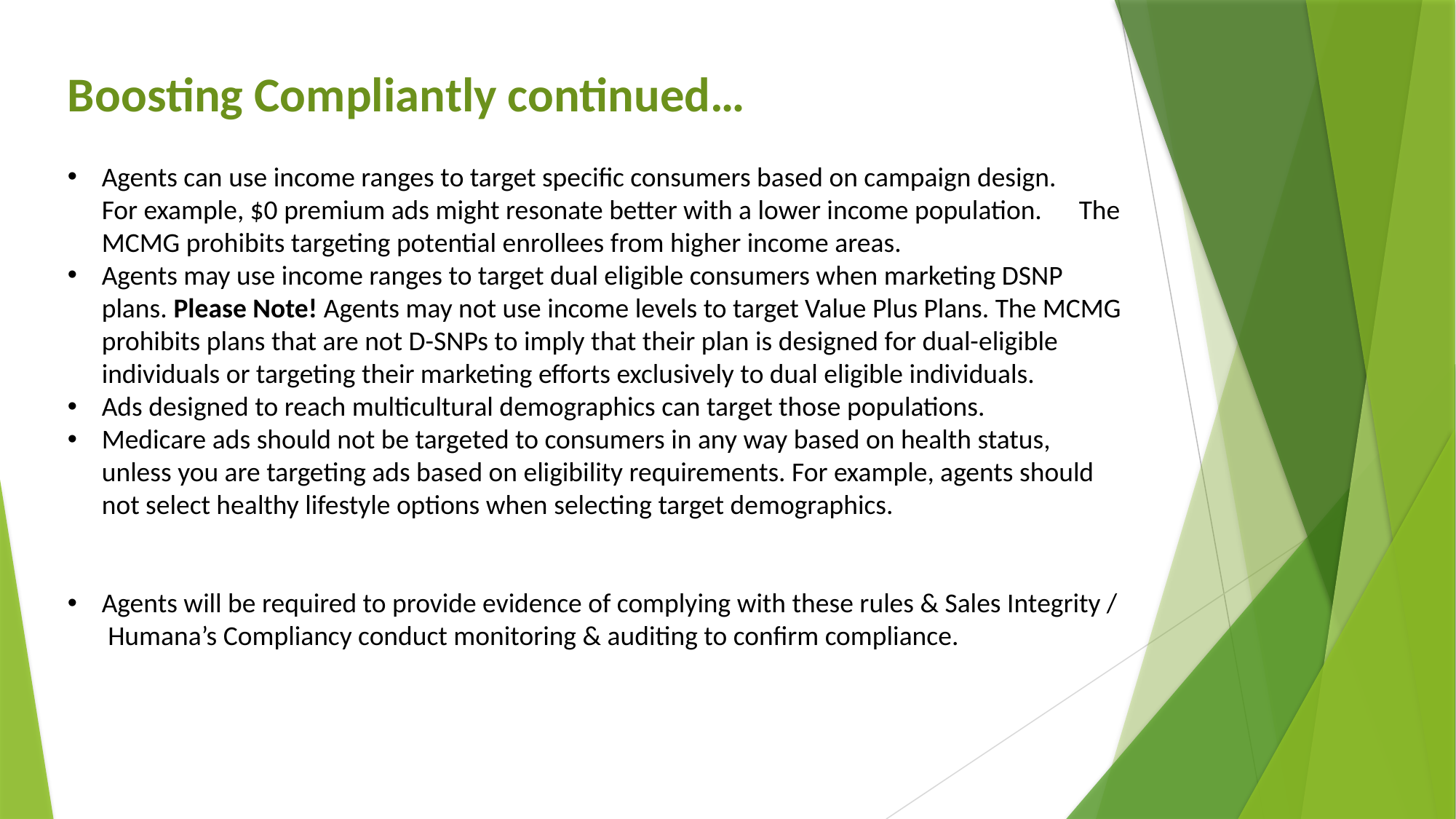

Boosting Compliantly continued…
Agents can use income ranges to target specific consumers based on campaign design.     For example, $0 premium ads might resonate better with a lower income population.      The MCMG prohibits targeting potential enrollees from higher income areas.
Agents may use income ranges to target dual eligible consumers when marketing DSNP plans. Please Note! Agents may not use income levels to target Value Plus Plans. The MCMG prohibits plans that are not D-SNPs to imply that their plan is designed for dual-eligible individuals or targeting their marketing efforts exclusively to dual eligible individuals.
Ads designed to reach multicultural demographics can target those populations.
Medicare ads should not be targeted to consumers in any way based on health status, unless you are targeting ads based on eligibility requirements. For example, agents should not select healthy lifestyle options when selecting target demographics.

Agents will be required to provide evidence of complying with these rules & Sales Integrity /  Humana’s Compliancy conduct monitoring & auditing to confirm compliance.